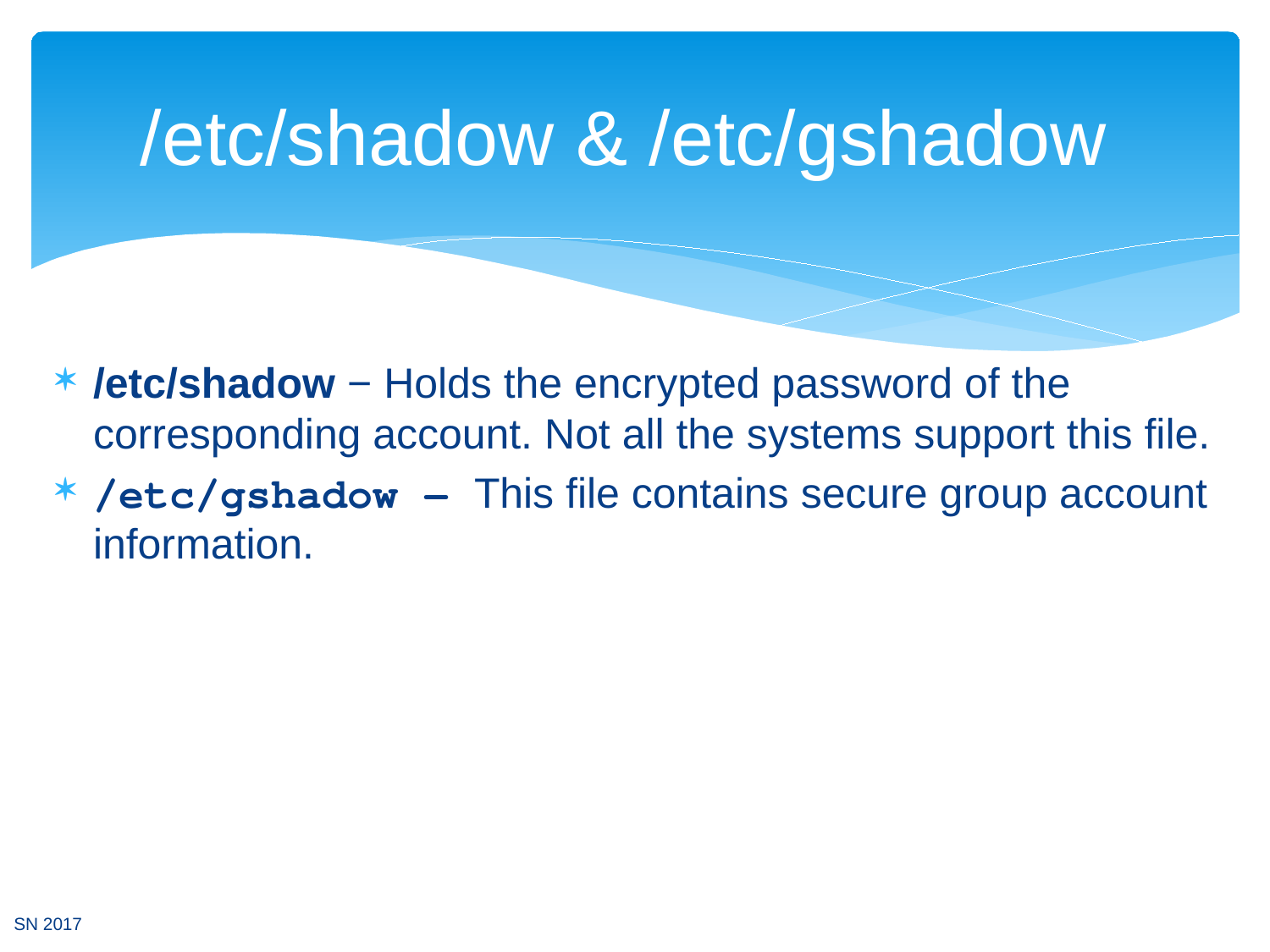

# /etc/shadow & /etc/gshadow
/etc/shadow − Holds the encrypted password of the corresponding account. Not all the systems support this file.
/etc/gshadow − This file contains secure group account information.

SN 2017